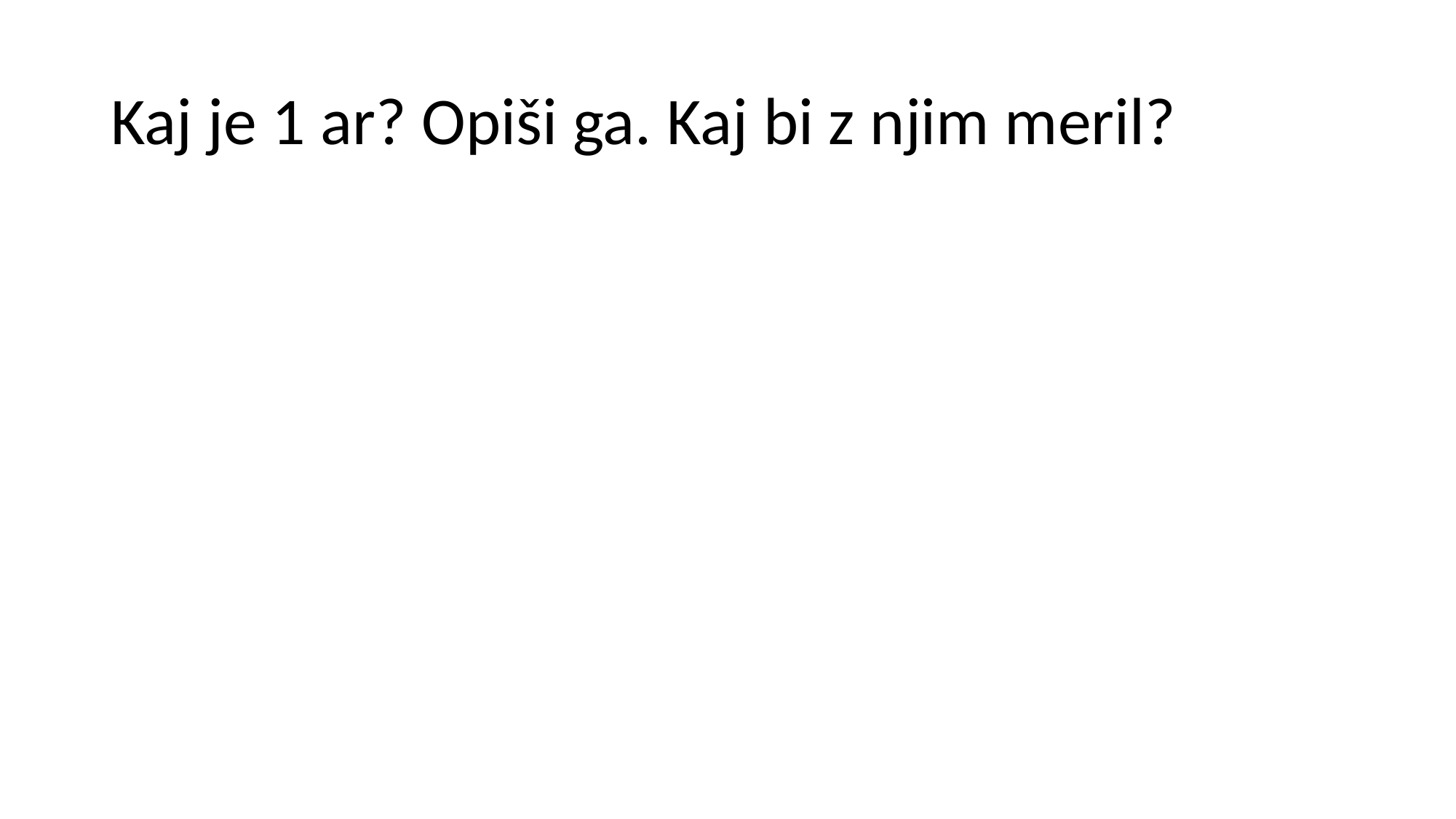

# Kaj je 1 ar? Opiši ga. Kaj bi z njim meril?